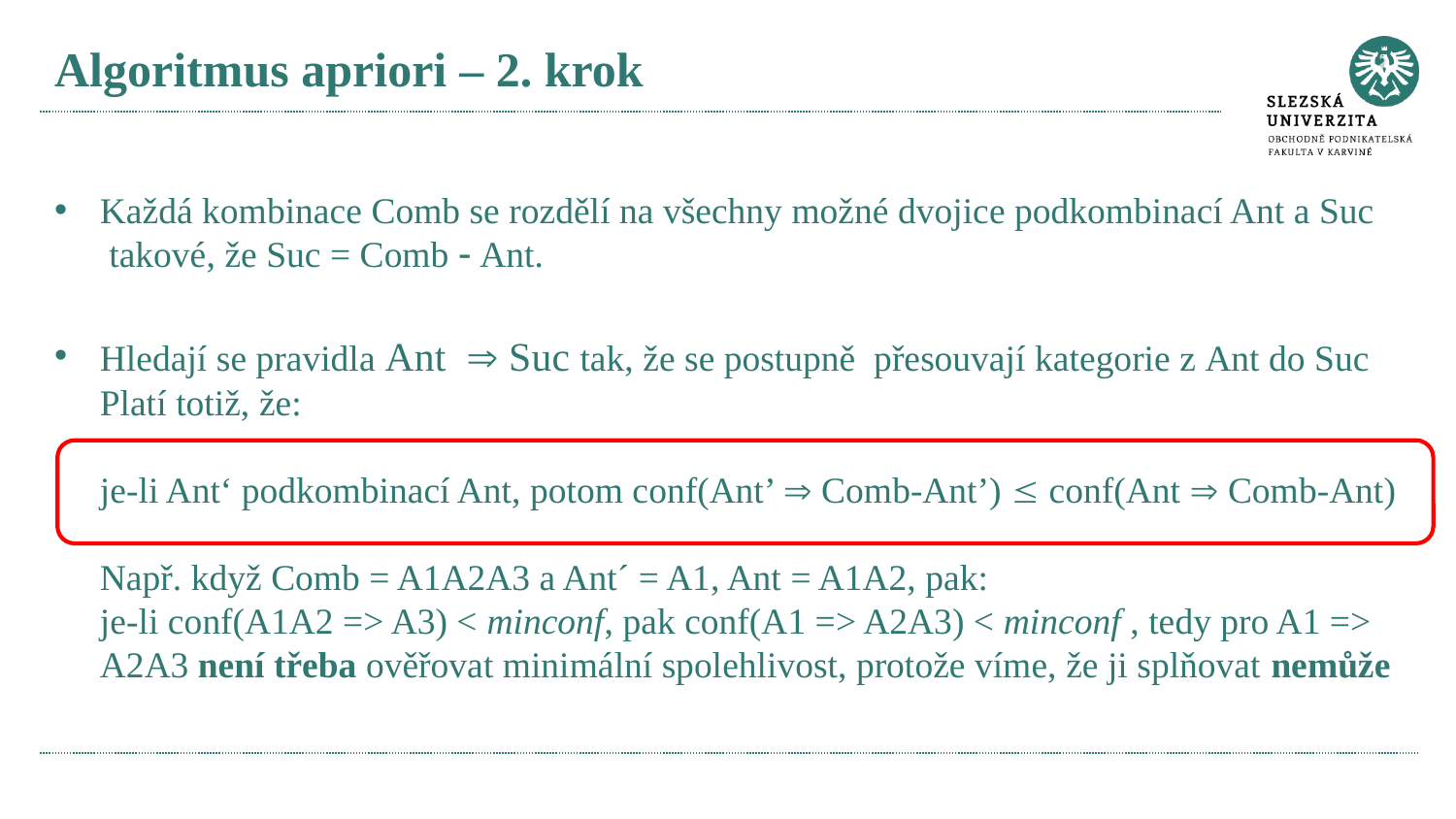

# Algoritmus apriori – 2. krok
Každá kombinace Comb se rozdělí na všechny možné dvojice podkombinací Ant a Suc  takové, že Suc = Comb − Ant.
Hledají se pravidla Ant  ⇒ Suc tak, že se postupně  přesouvají kategorie z Ant do Suc
Platí totiž, že:
je-li Ant‘ podkombinací Ant, potom conf(Ant’ ⇒ Comb-Ant’) ≤ conf(Ant ⇒ Comb-Ant)
Např. když Comb = A1A2A3 a Ant´ = A1, Ant = A1A2, pak:
je-li conf(A1A2 => A3) < minconf, pak conf(A1 => A2A3) < minconf , tedy pro A1 => A2A3 není třeba ověřovat minimální spolehlivost, protože víme, že ji splňovat nemůže